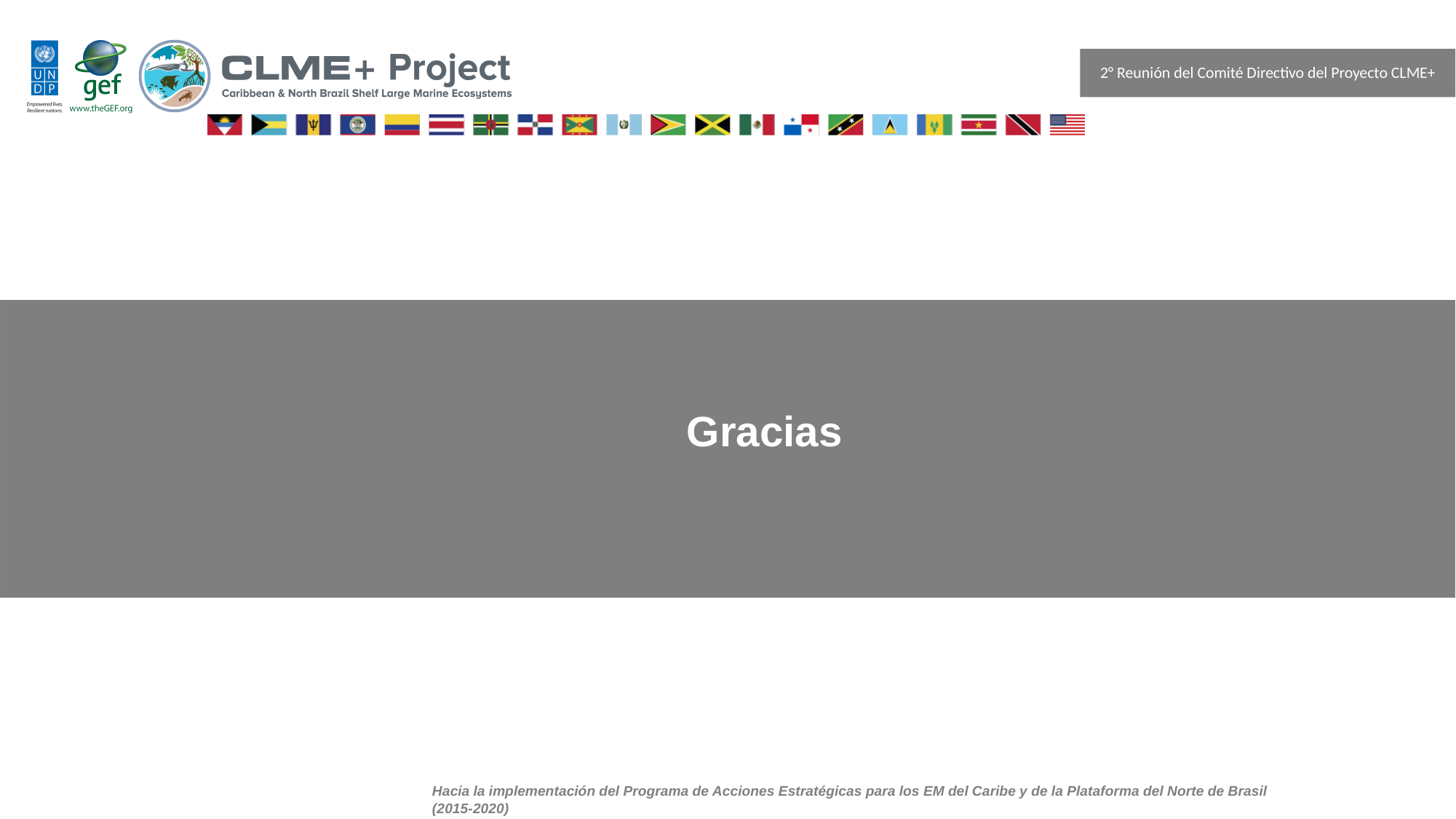

2° Reunión del Comité Directivo del Proyecto CLME+
Hacia la implementación del Programa de Acciones Estratégicas para los EM del Caribe y de la Plataforma del Norte de Brasil (2015-2020)
Gracias